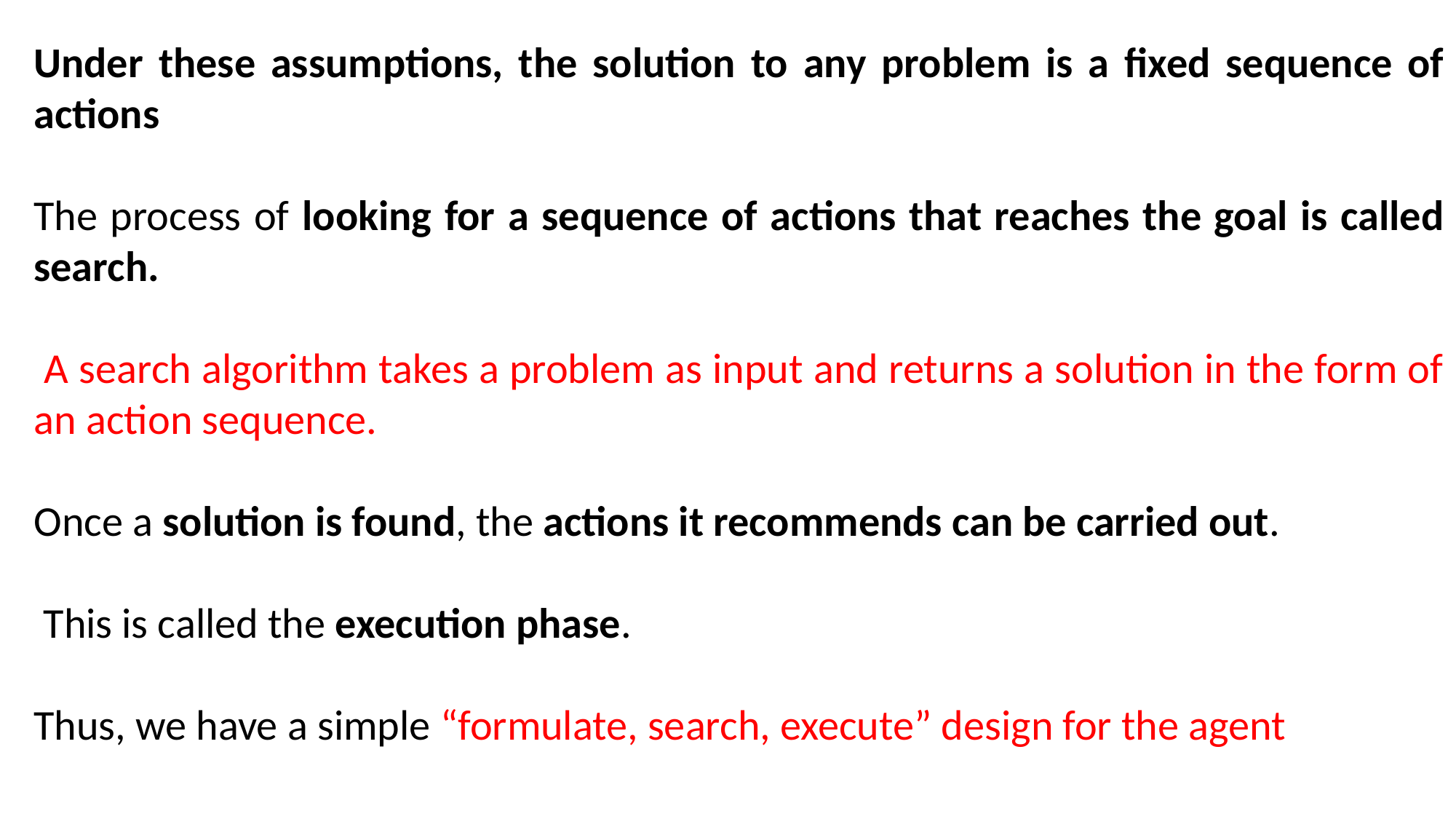

Under these assumptions, the solution to any problem is a fixed sequence of actions

The process of looking for a sequence of actions that reaches the goal is called search.

 A search algorithm takes a problem as input and returns a solution in the form of an action sequence.

Once a solution is found, the actions it recommends can be carried out.

 This is called the execution phase.

Thus, we have a simple “formulate, search, execute” design for the agent